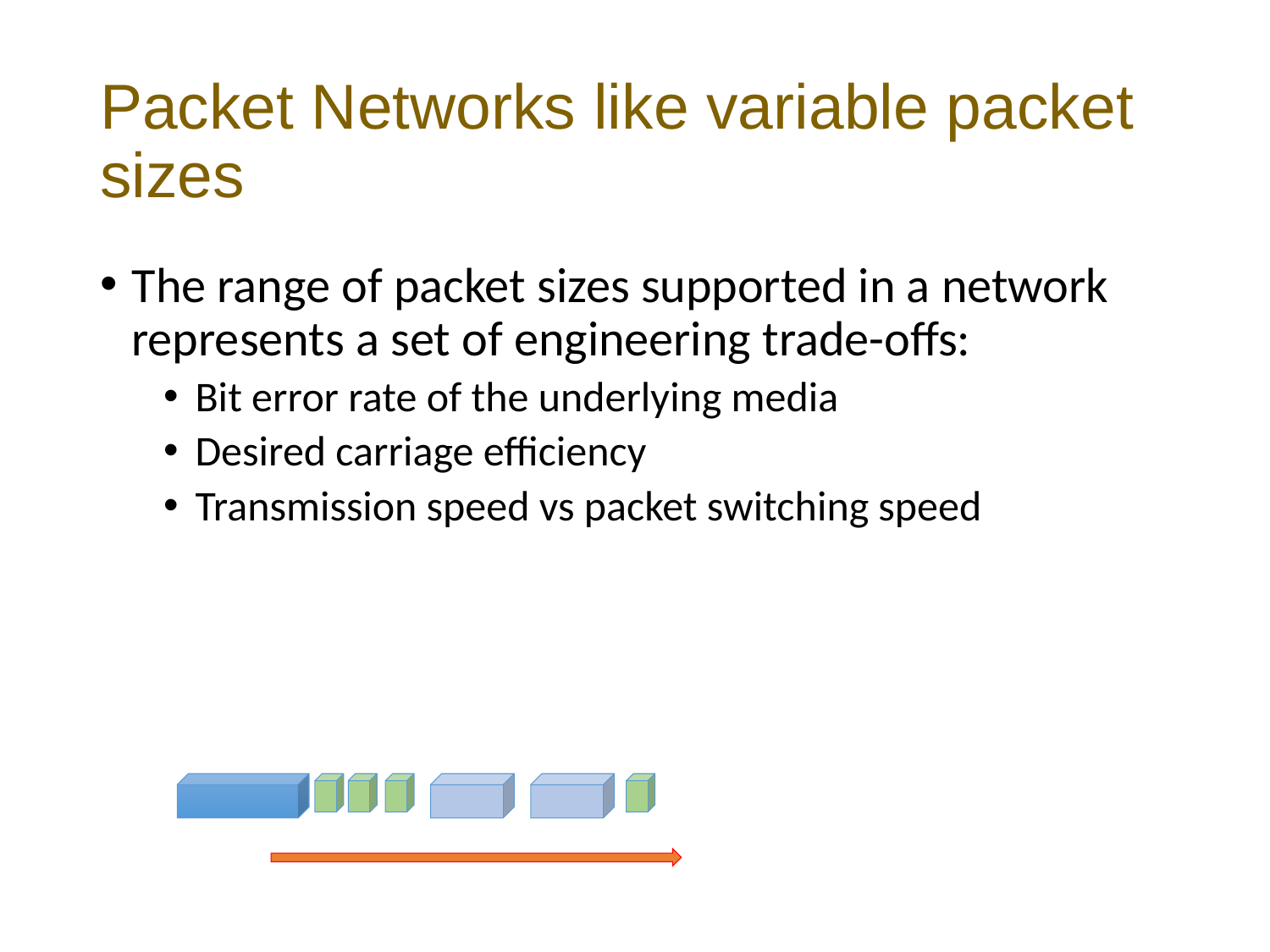

# Packet Networks like variable packet sizes
The range of packet sizes supported in a network represents a set of engineering trade-offs:
Bit error rate of the underlying media
Desired carriage efficiency
Transmission speed vs packet switching speed